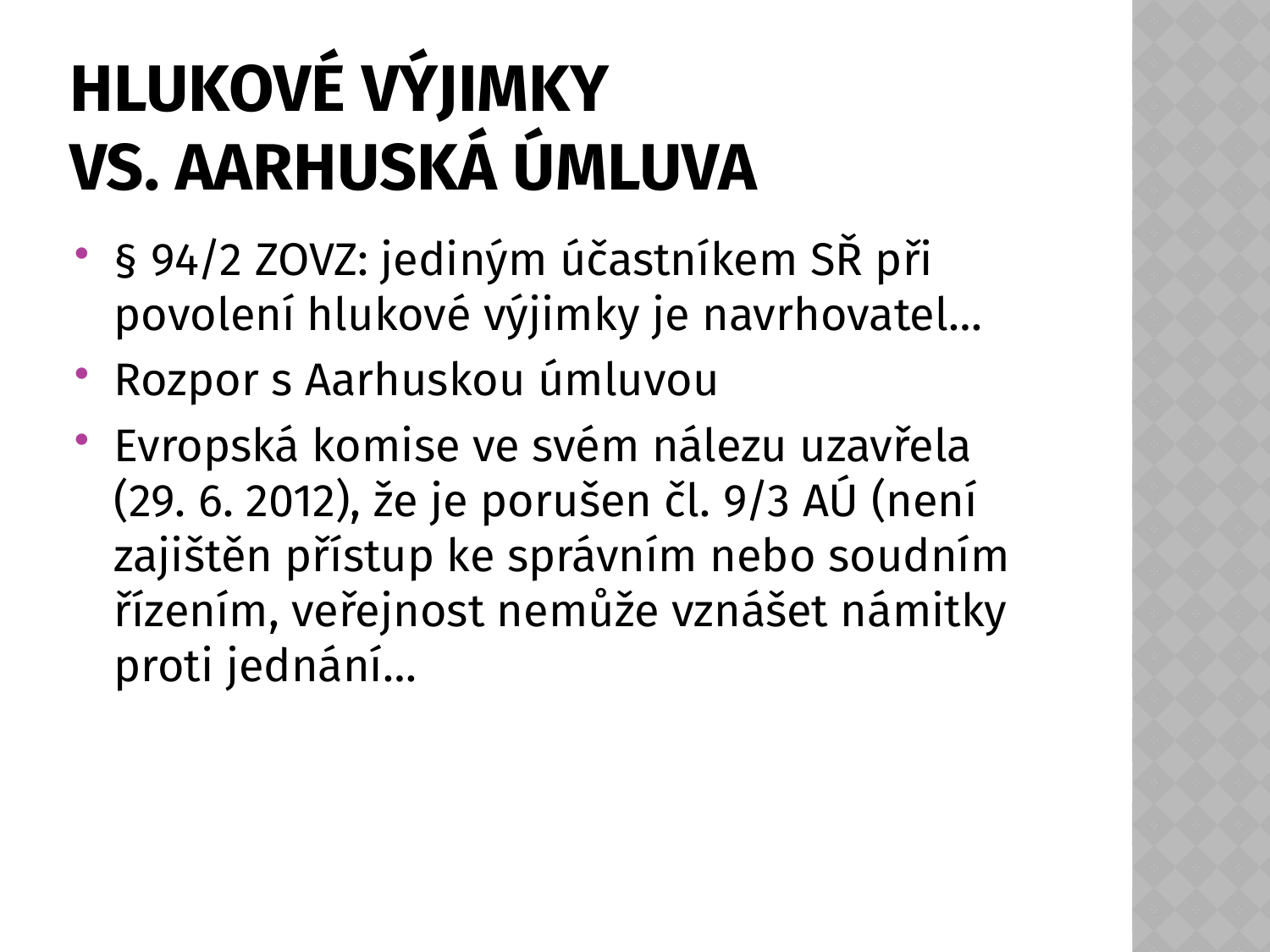

# Hlukové výjimky vs. Aarhuská úmluva
§ 94/2 ZOVZ: jediným účastníkem SŘ při povolení hlukové výjimky je navrhovatel…
Rozpor s Aarhuskou úmluvou
Evropská komise ve svém nálezu uzavřela (29. 6. 2012), že je porušen čl. 9/3 AÚ (není zajištěn přístup ke správním nebo soudním řízením, veřejnost nemůže vznášet námitky proti jednání…